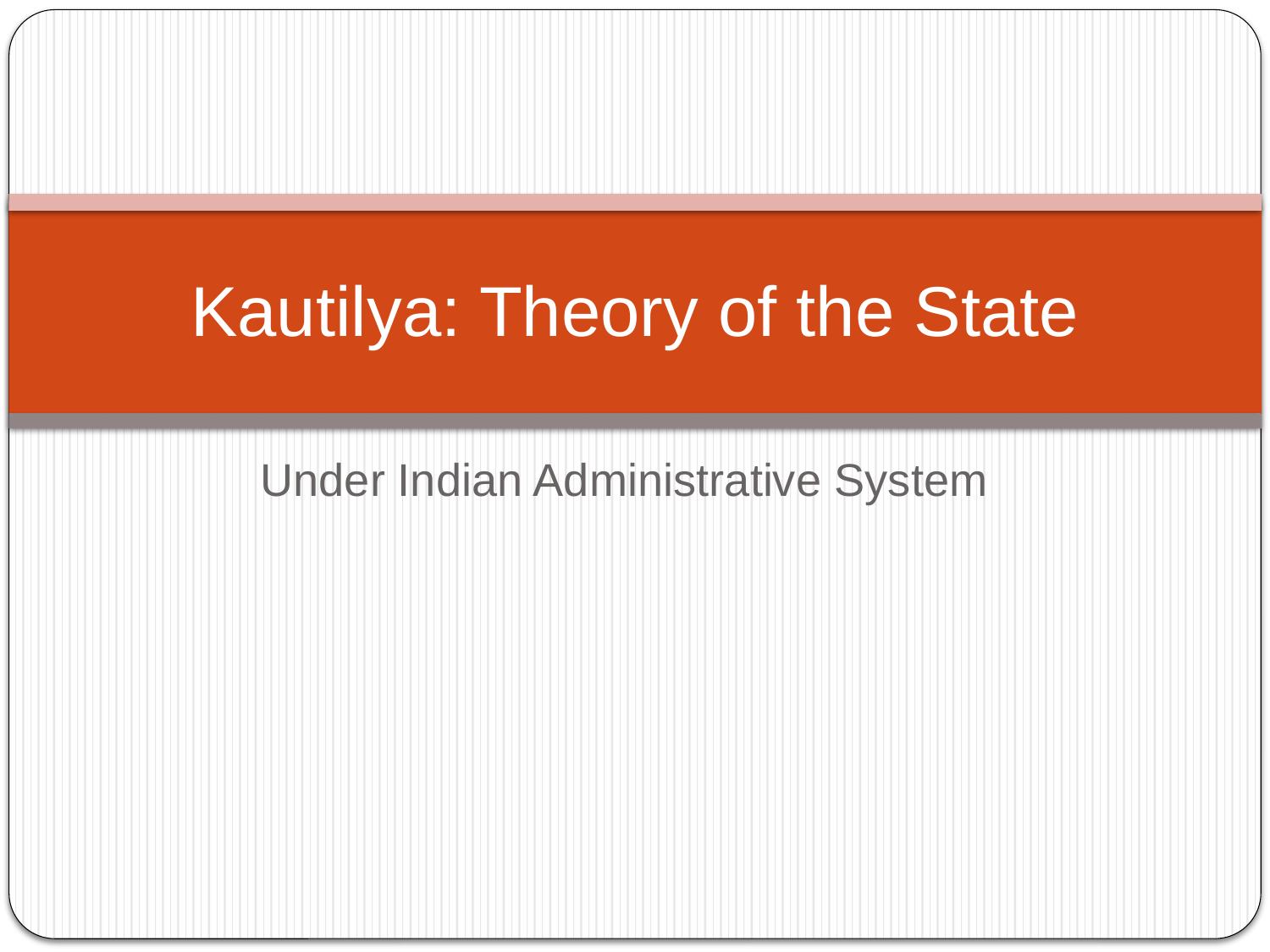

# Kautilya: Theory of the State
Under Indian Administrative System